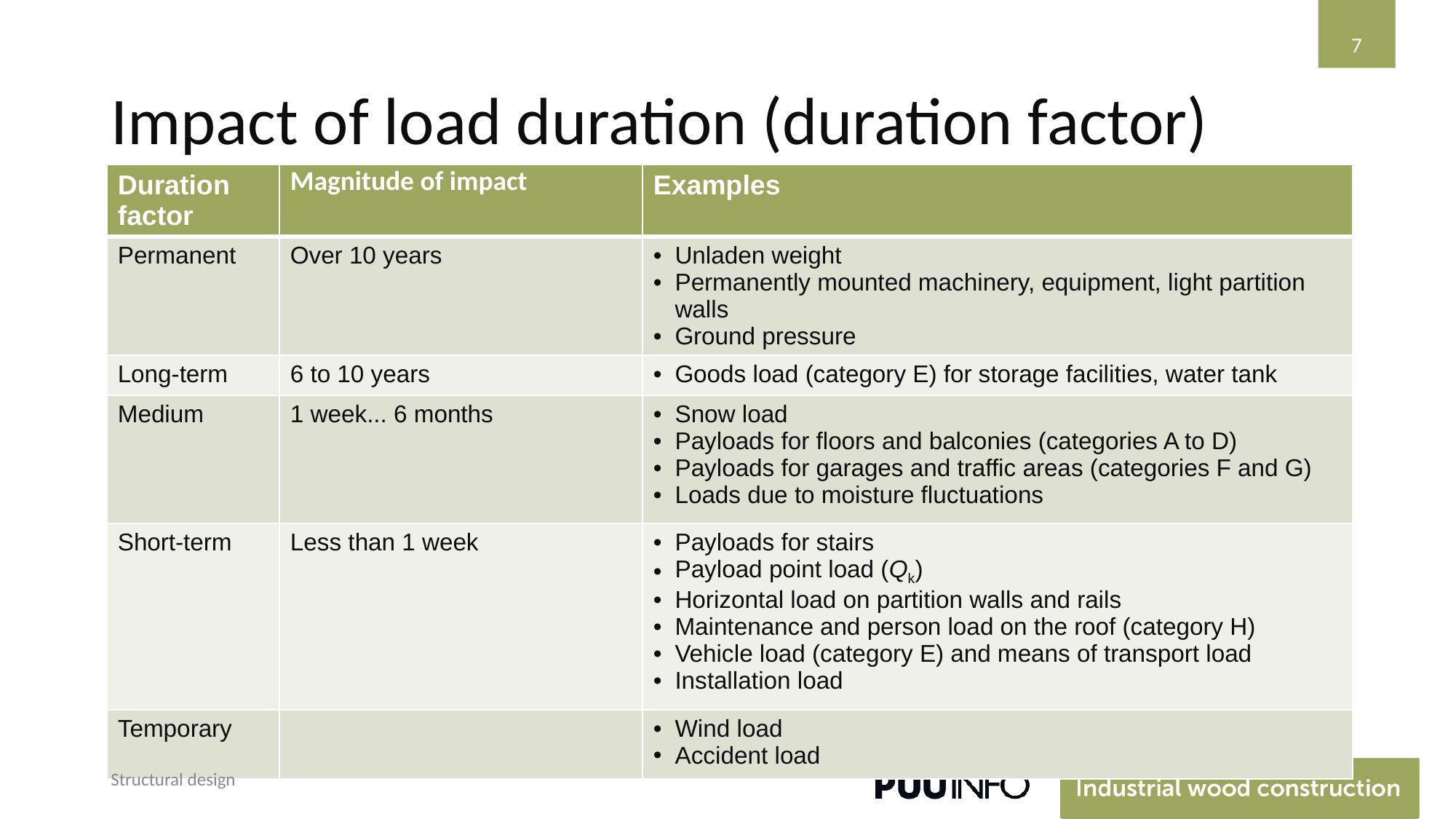

7
# Impact of load duration (duration factor)
| Duration factor | Magnitude of impact | Examples |
| --- | --- | --- |
| Permanent | Over 10 years | Unladen weight Permanently mounted machinery, equipment, light partition walls Ground pressure |
| Long-term | 6 to 10 years | Goods load (category E) for storage facilities, water tank |
| Medium | 1 week... 6 months | Snow load Payloads for floors and balconies (categories A to D) Payloads for garages and traffic areas (categories F and G) Loads due to moisture fluctuations |
| Short-term | Less than 1 week | Payloads for stairs Payload point load (Qk) Horizontal load on partition walls and rails Maintenance and person load on the roof (category H) Vehicle load (category E) and means of transport load Installation load |
| Temporary |  | Wind load Accident load |
Structural design